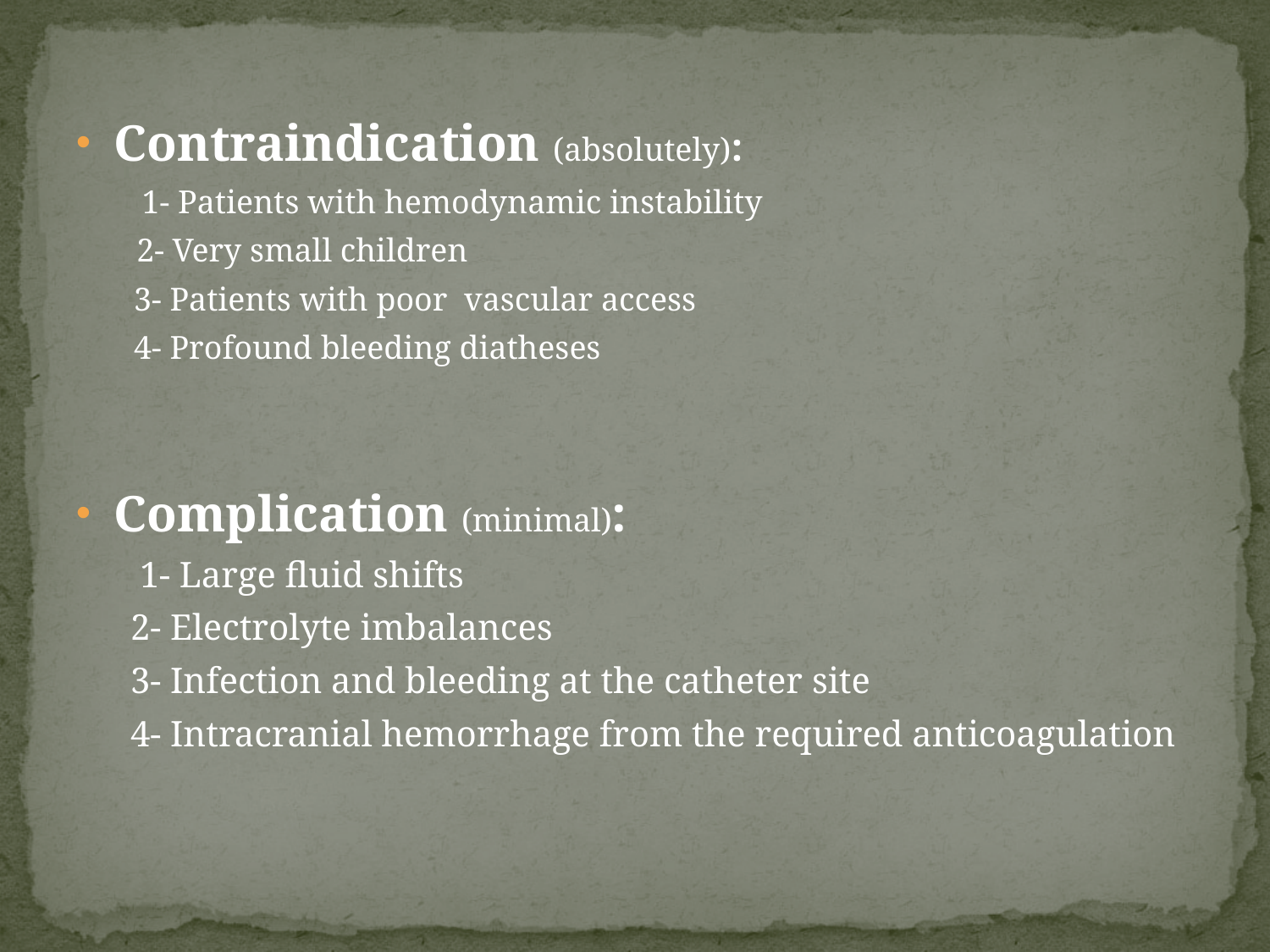

Contraindication (absolutely):
        1- Patients with hemodynamic instability
             2- Very small children
       3- Patients with poor  vascular access
       4- Profound bleeding diatheses

Complication (minimal):
       1- Large fluid shifts
      2- Electrolyte imbalances
      3- Infection and bleeding at the catheter site
      4- Intracranial hemorrhage from the required anticoagulation